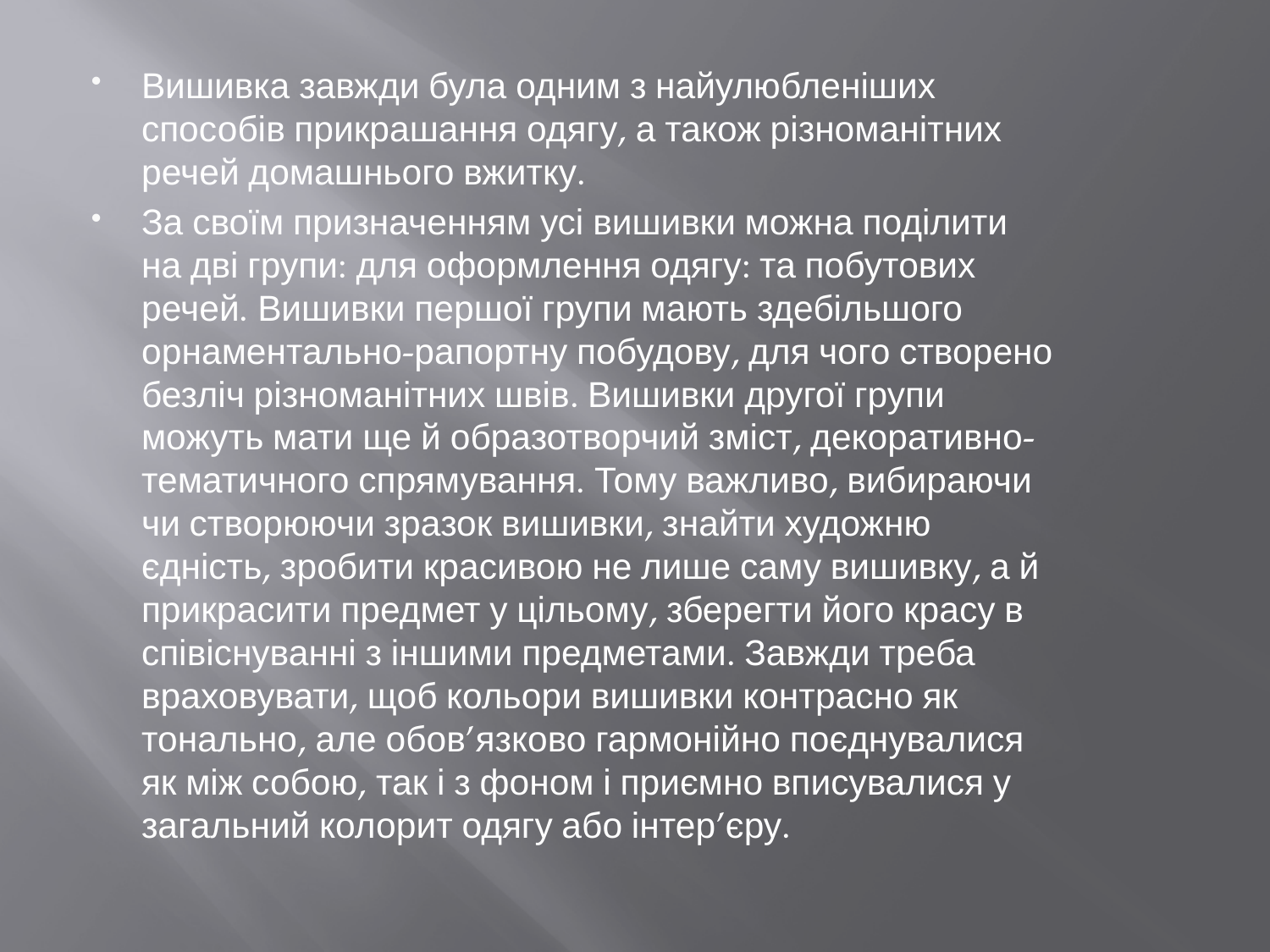

Вишивка завжди була одним з найулюбленіших способів прикрашання одягу, а також різноманітних речей домашнього вжитку.
За своїм призначенням усі вишивки можна поділити на дві групи: для оформлення одягу: та побутових речей. Вишивки першої групи мають здебільшого орнаментально-рапортну побудову, для чого створено безліч різноманітних швів. Вишивки другої групи можуть мати ще й образотворчий зміст, декоративно-тематичного спрямування. Тому важливо, вибираючи чи створюючи зразок вишивки, знайти художню єдність, зробити красивою не лише саму вишивку, а й прикрасити предмет у цільому, зберегти його красу в співіснуванні з іншими предметами. Завжди треба враховувати, щоб кольори вишивки контрасно як тонально, але обов’язково гармонійно поєднувалися як між собою, так і з фоном і приємно вписувалися у загальний колорит одягу або інтер’єру.